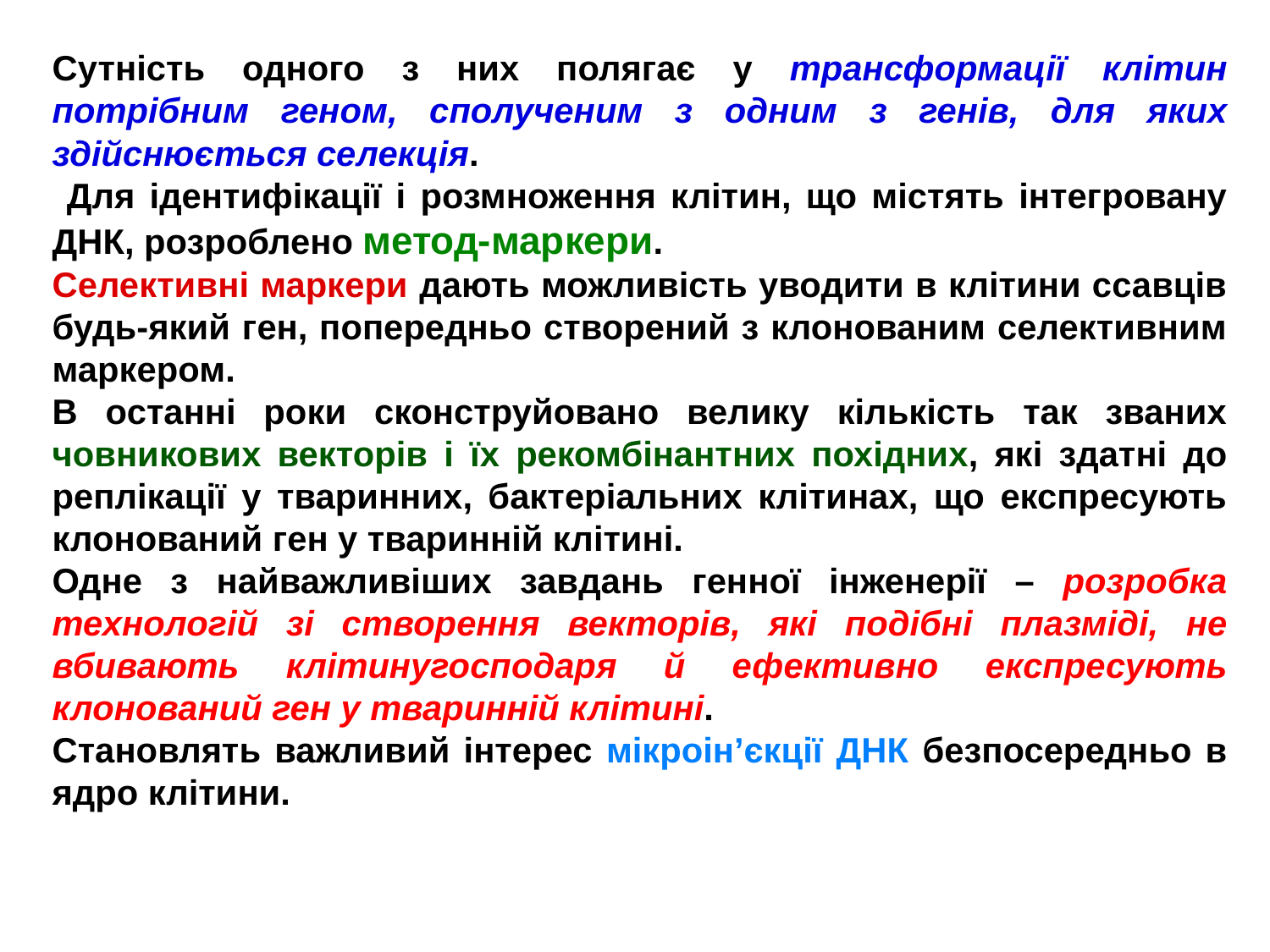

Сутність одного з них полягає у трансформації клітин потрібним геном, сполученим з одним з генів, для яких здійснюється селекція.
 Для ідентифікації і розмноження клітин, що містять інтегровану ДНК, розроблено метод-маркери.
Селективні маркери дають можливість уводити в клітини ссавців будь-який ген, попередньо створений з клонованим селективним маркером.
В останні роки сконструйовано велику кількість так званих човникових векторів і їх рекомбінантних похідних, які здатні до реплікації у тваринних, бактеріальних клітинах, що експресують клонований ген у тваринній клітині.
Одне з найважливіших завдань генної інженерії – розробка технологій зі створення векторів, які подібні плазміді, не вбивають клітинугосподаря й ефективно експресують клонований ген у тваринній клітині.
Становлять важливий інтерес мікроін’єкції ДНК безпосередньо в ядро клітини.